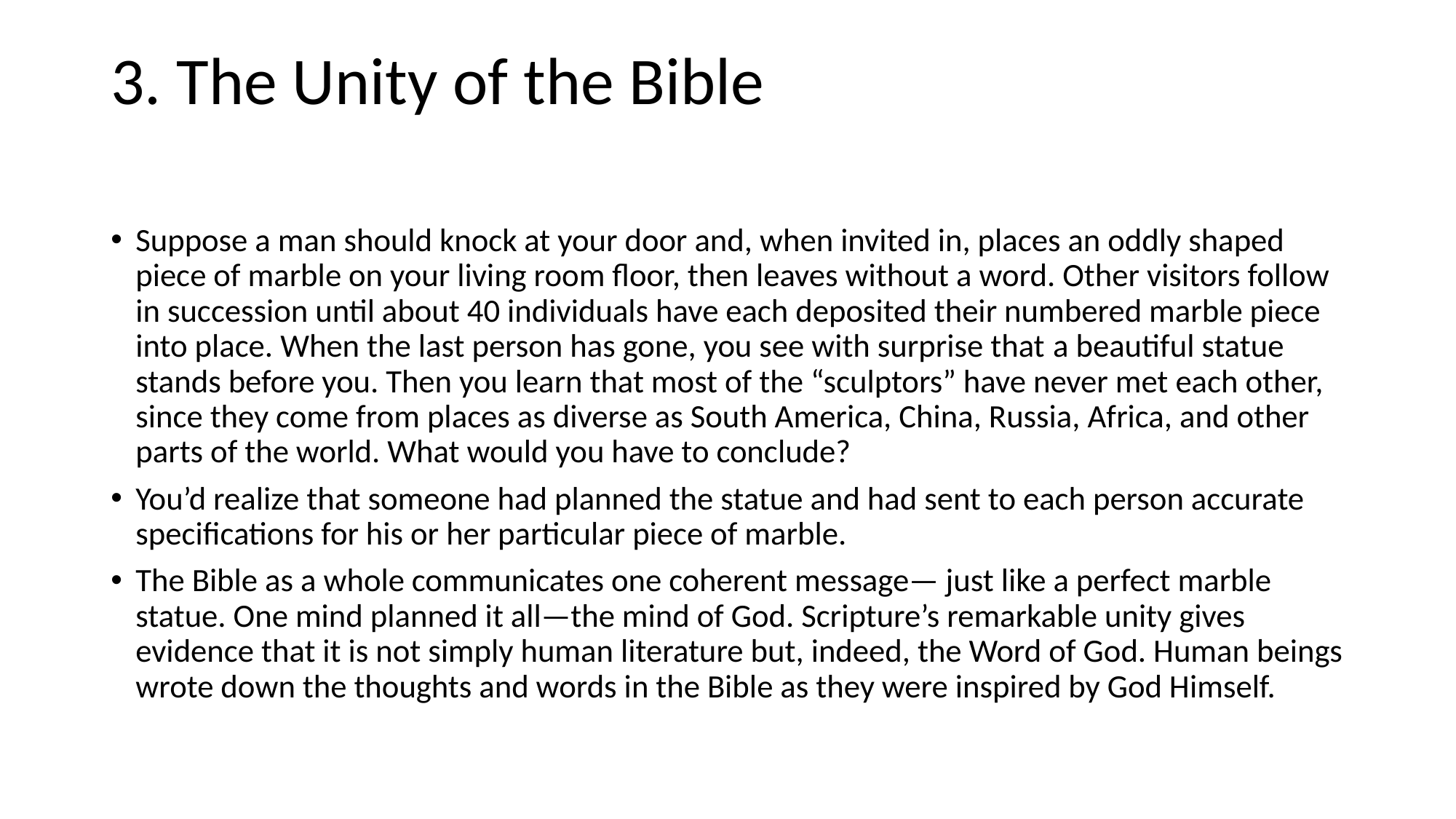

# 3. The Unity of the Bible
Suppose a man should knock at your door and, when invited in, places an oddly shaped piece of marble on your living room floor, then leaves without a word. Other visitors follow in succession until about 40 individuals have each deposited their numbered marble piece into place. When the last person has gone, you see with surprise that a beautiful statue stands before you. Then you learn that most of the “sculptors” have never met each other, since they come from places as diverse as South America, China, Russia, Africa, and other parts of the world. What would you have to conclude?
You’d realize that someone had planned the statue and had sent to each person accurate specifications for his or her particular piece of marble.
The Bible as a whole communicates one coherent message— just like a perfect marble statue. One mind planned it all—the mind of God. Scripture’s remarkable unity gives evidence that it is not simply human literature but, indeed, the Word of God. Human beings wrote down the thoughts and words in the Bible as they were inspired by God Himself.